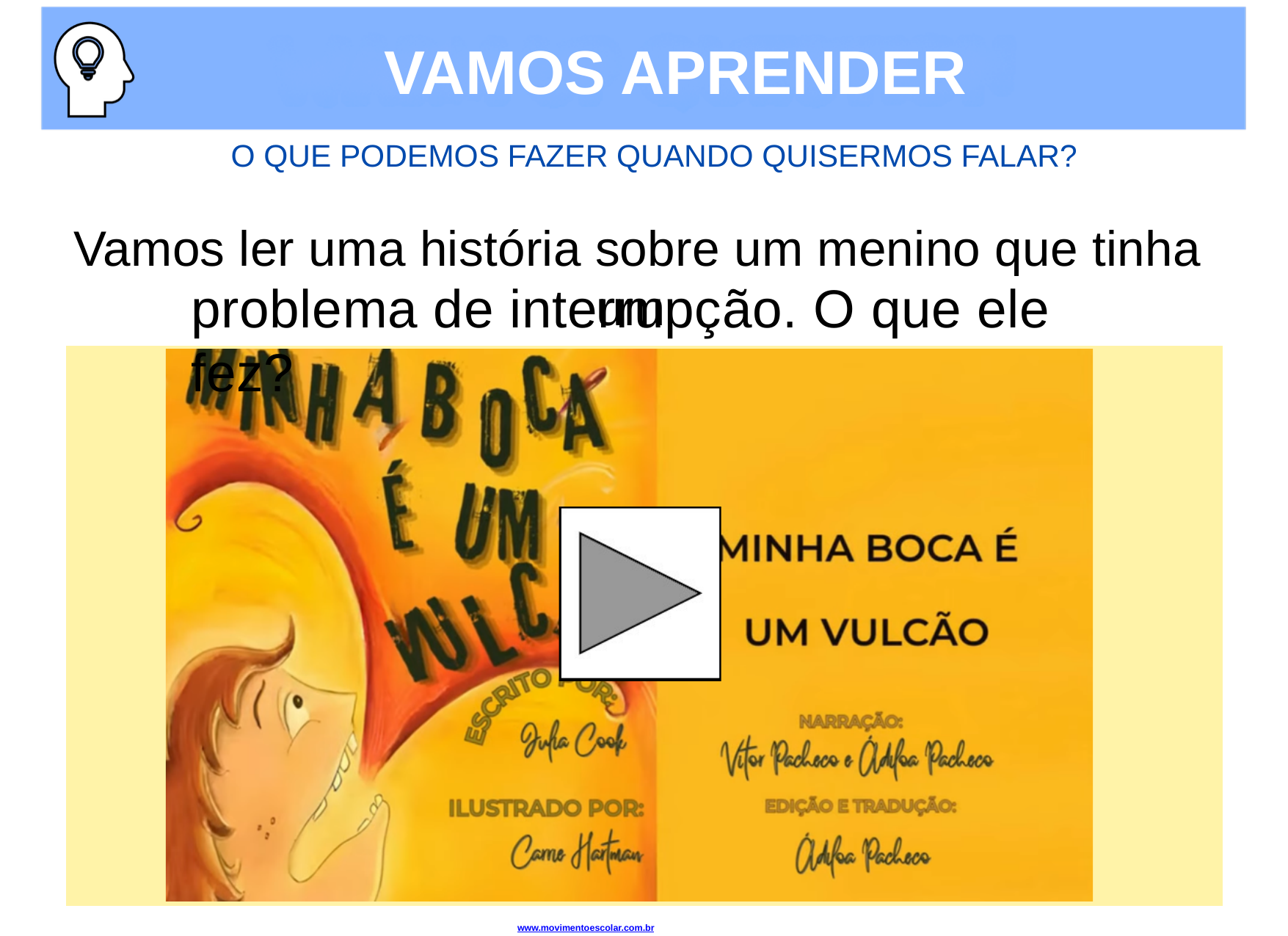

VAMOS APRENDER
O QUE PODEMOS FAZER QUANDO QUISERMOS FALAR?
Vamos ler uma história sobre um menino que tinha um
problema de interrupção. O que ele fez?

www.movimentoescolar.com.br